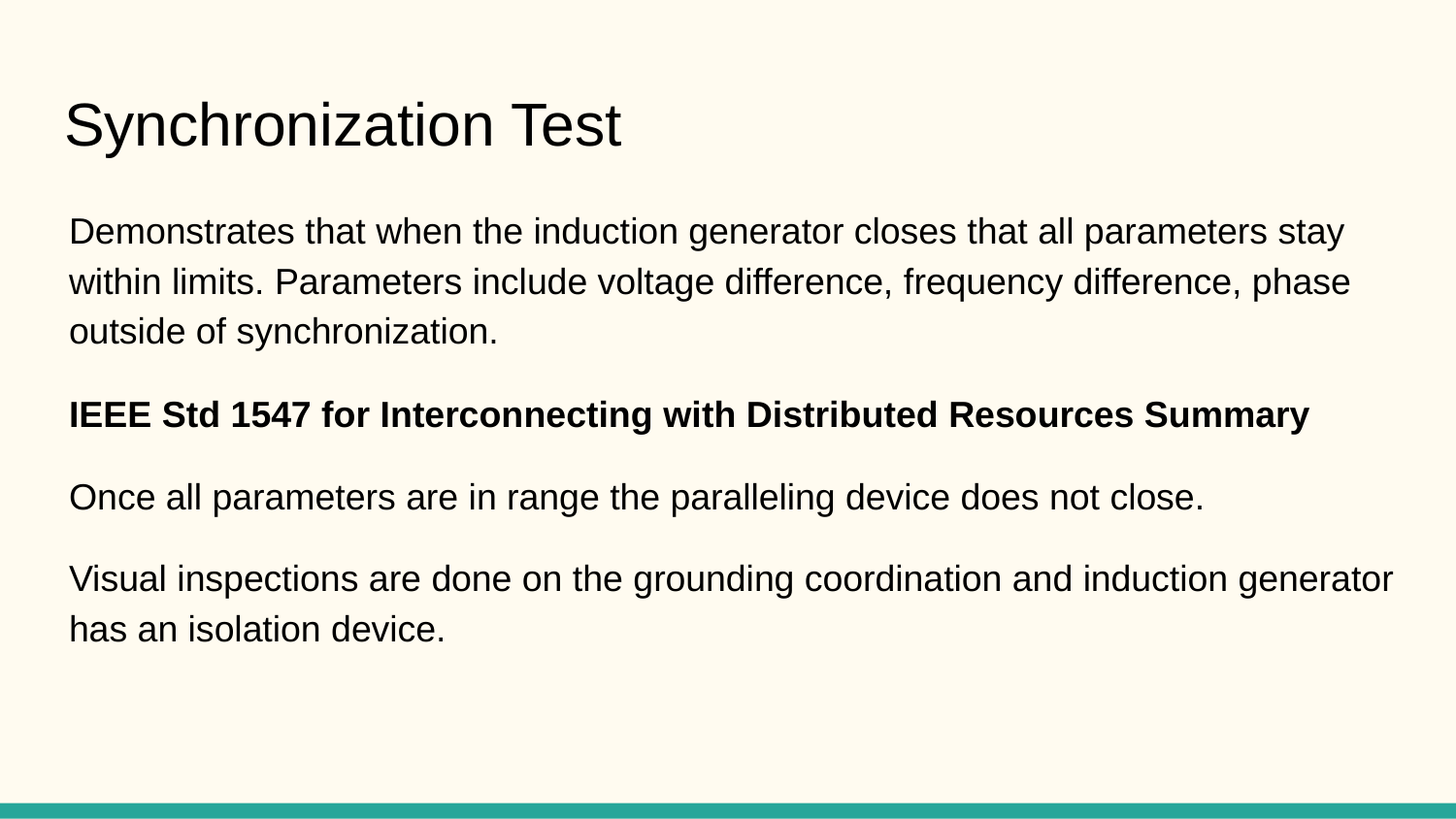

# Synchronization Test
Demonstrates that when the induction generator closes that all parameters stay within limits. Parameters include voltage difference, frequency difference, phase outside of synchronization.
IEEE Std 1547 for Interconnecting with Distributed Resources Summary
Once all parameters are in range the paralleling device does not close.
Visual inspections are done on the grounding coordination and induction generator has an isolation device.